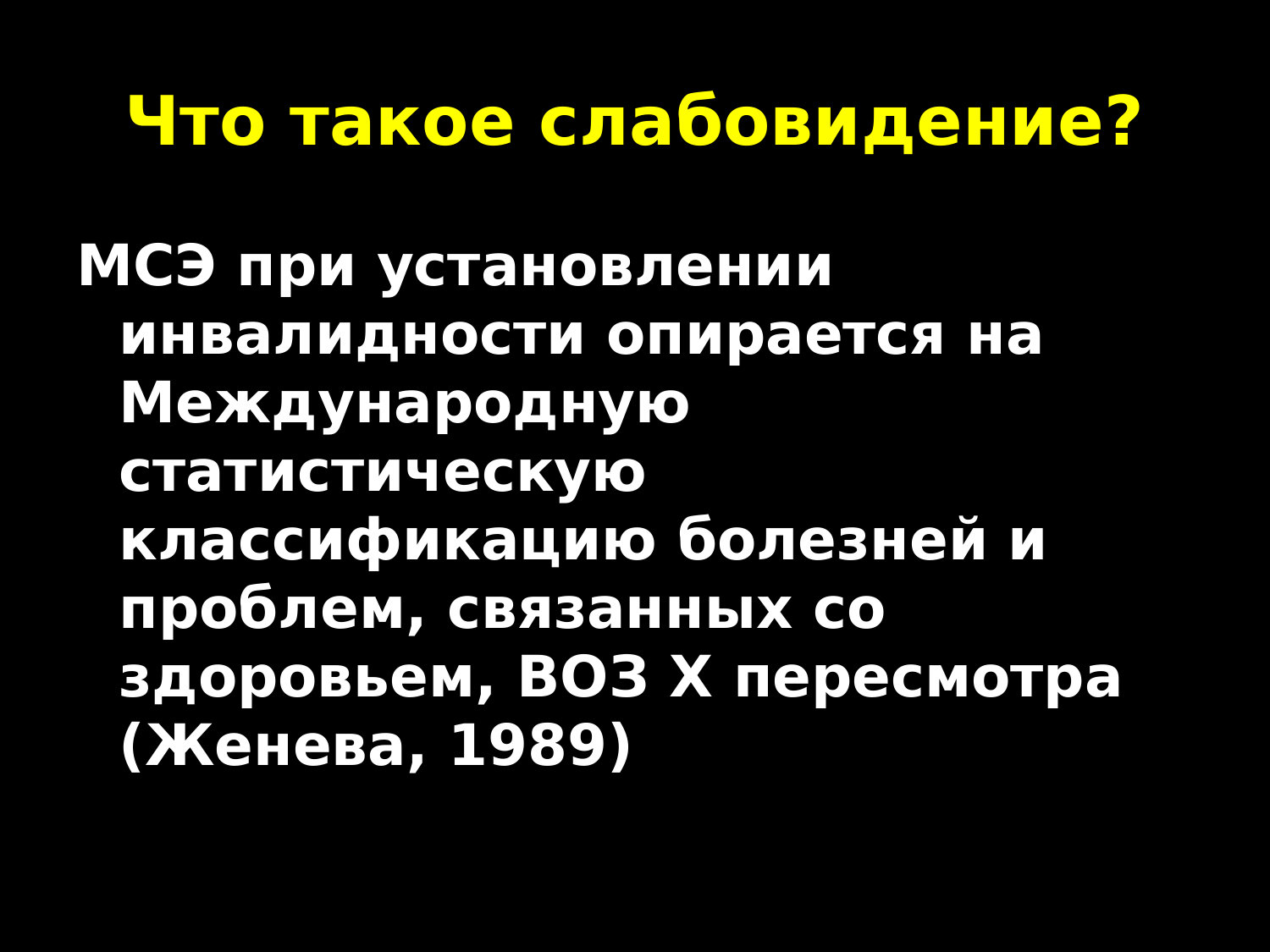

# Что такое слабовидение?
МСЭ при установлении инвалидности опирается на Международную статистическую классификацию болезней и проблем, связанных со здоровьем, ВОЗ X пересмотра (Женева, 1989)